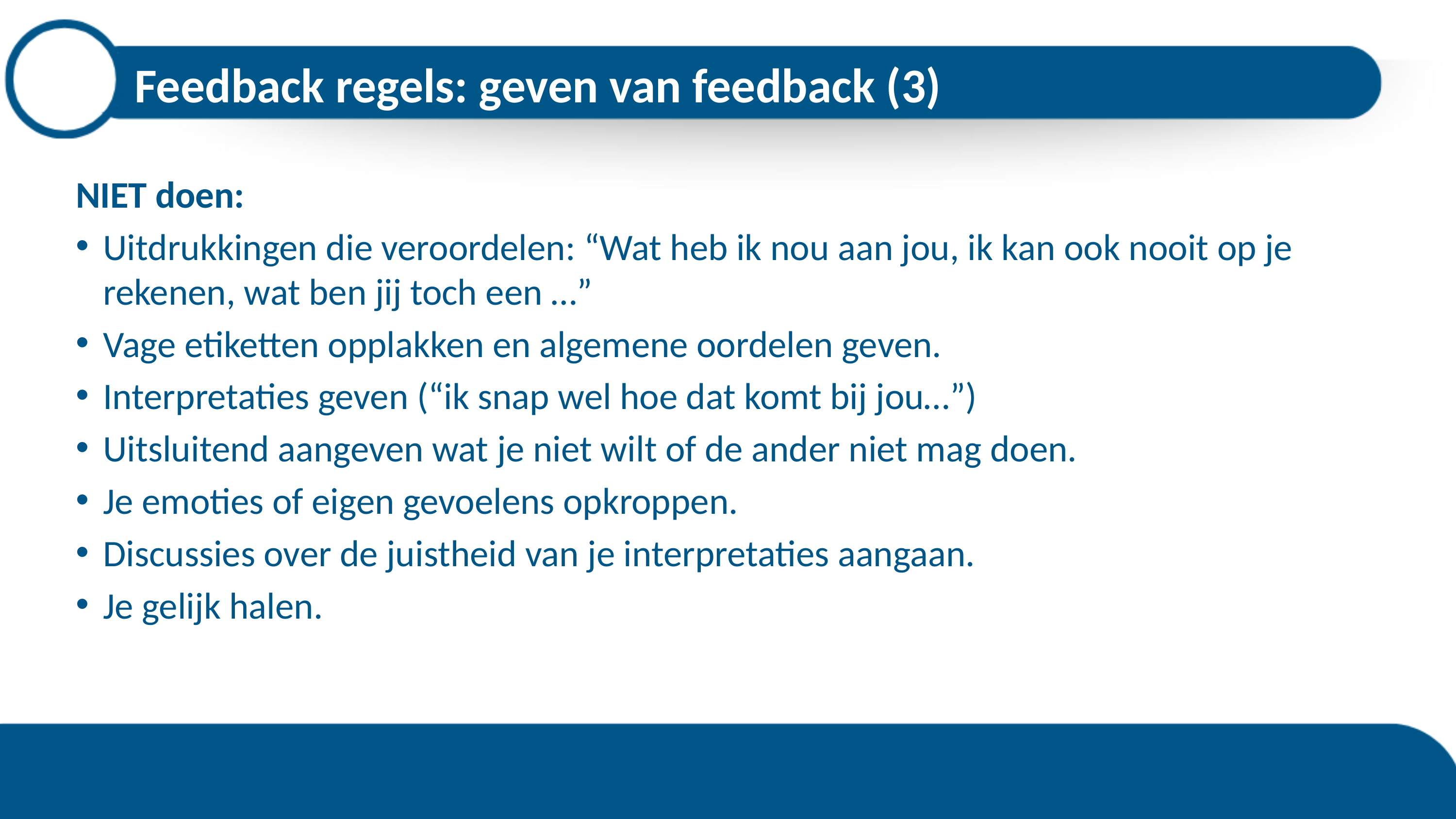

# Feedback regels: geven van feedback (3)
NIET doen:
Uitdrukkingen die veroordelen: “Wat heb ik nou aan jou, ik kan ook nooit op je rekenen, wat ben jij toch een …”
Vage etiketten opplakken en algemene oordelen geven.
Interpretaties geven (“ik snap wel hoe dat komt bij jou…”)
Uitsluitend aangeven wat je niet wilt of de ander niet mag doen.
Je emoties of eigen gevoelens opkroppen.
Discussies over de juistheid van je interpretaties aangaan.
Je gelijk halen.